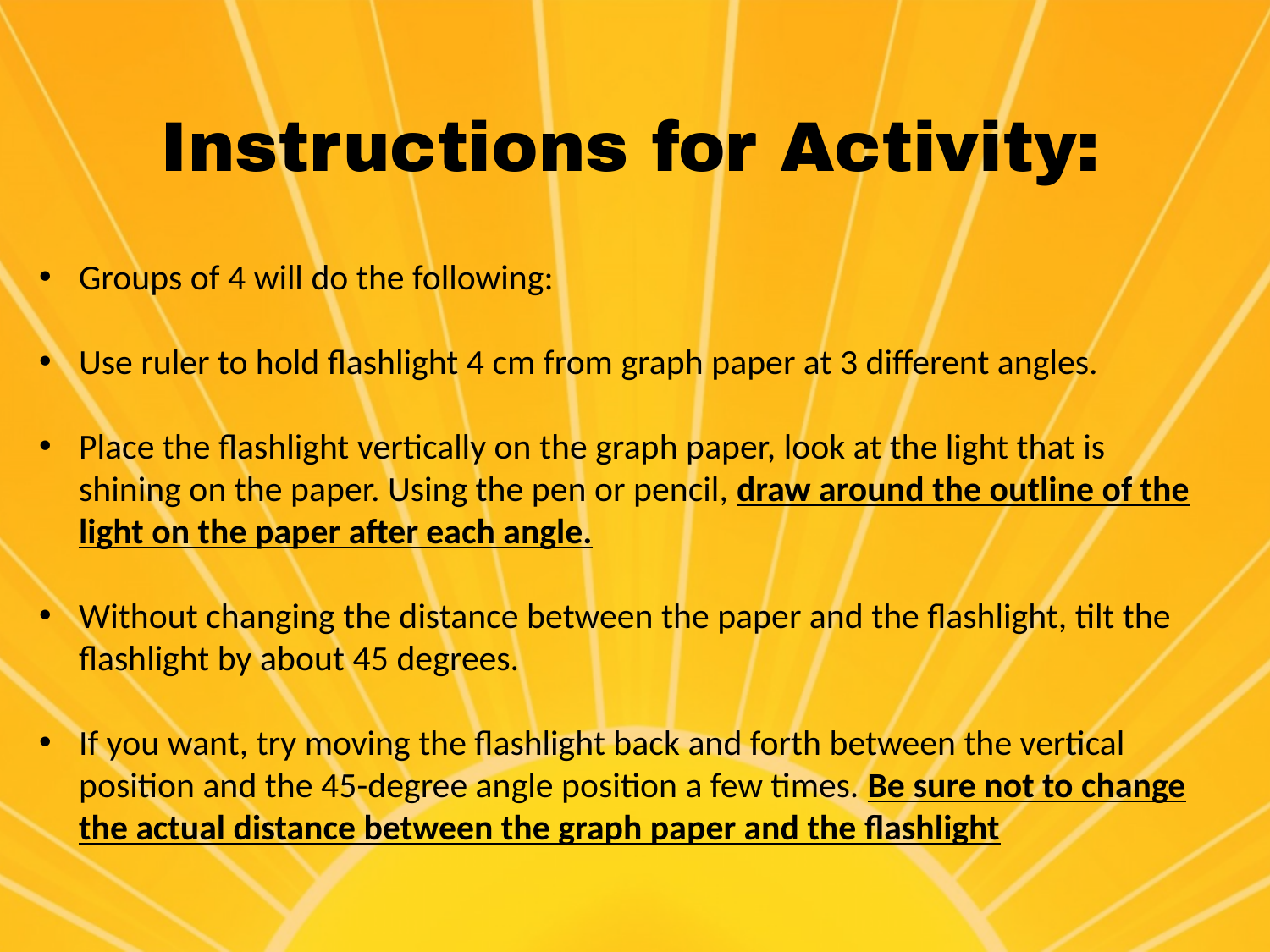

#
Instructions for Activity:
Groups of 4 will do the following:

Use ruler to hold flashlight 4 cm from graph paper at 3 different angles.

Place the flashlight vertically on the graph paper, look at the light that is shining on the paper. Using the pen or pencil, draw around the outline of the light on the paper after each angle.

Without changing the distance between the paper and the flashlight, tilt the  flashlight by about 45 degrees.

If you want, try moving the flashlight back and forth between the vertical position and the 45-degree angle position a few times. Be sure not to change the actual distance between the graph paper and the flashlight